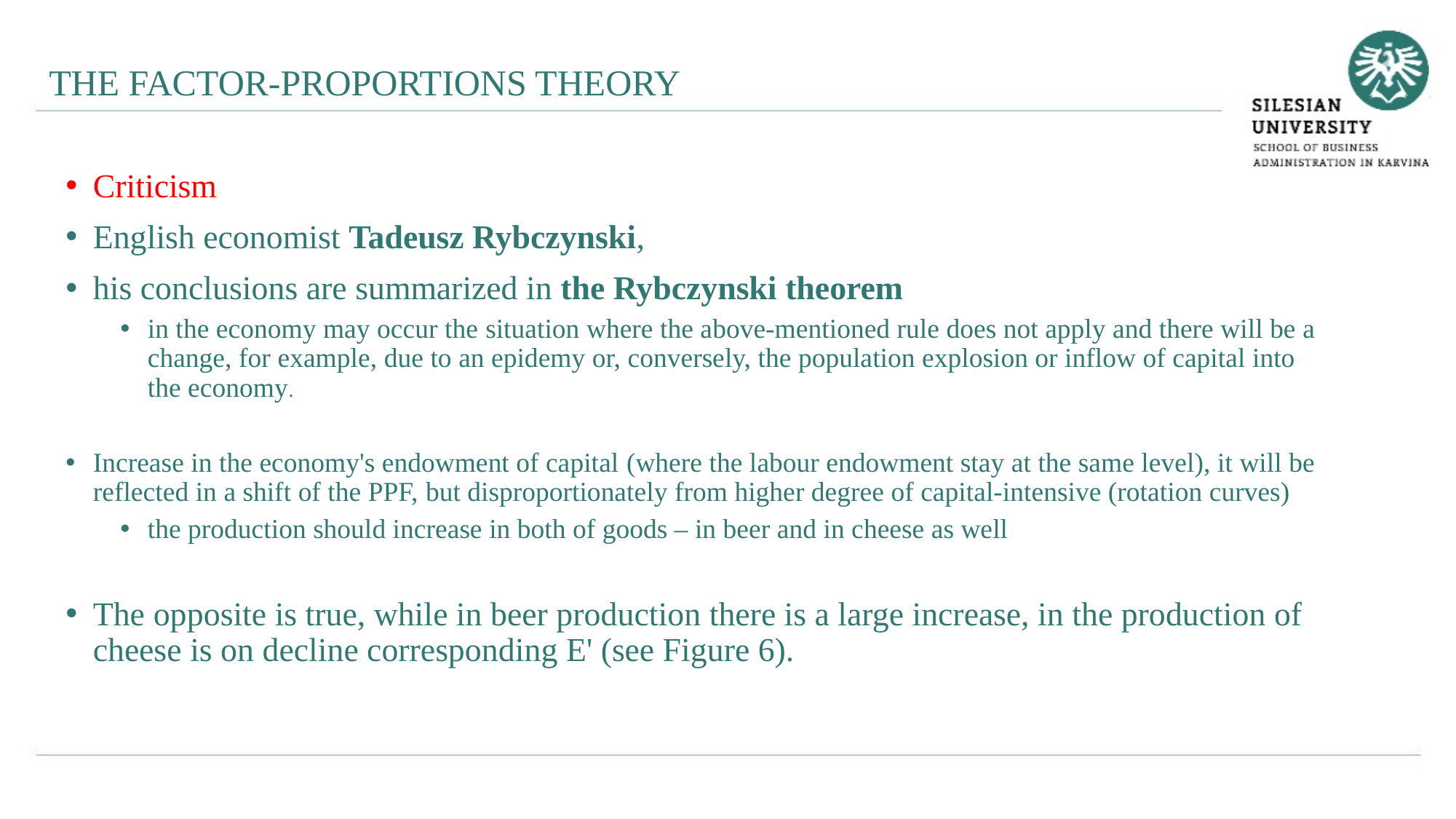

THE FACTOR-PROPORTIONS THEORY
Criticism
English economist Tadeusz Rybczynski,
his conclusions are summarized in the Rybczynski theorem
in the economy may occur the situation where the above-mentioned rule does not apply and there will be a change, for example, due to an epidemy or, conversely, the population explosion or inflow of capital into the economy.

Increase in the economy's endowment of capital (where the labour endowment stay at the same level), it will be reflected in a shift of the PPF, but disproportionately from higher degree of capital-intensive (rotation curves)
the production should increase in both of goods – in beer and in cheese as well

The opposite is true, while in beer production there is a large increase, in the production of cheese is on decline corresponding E' (see Figure 6).